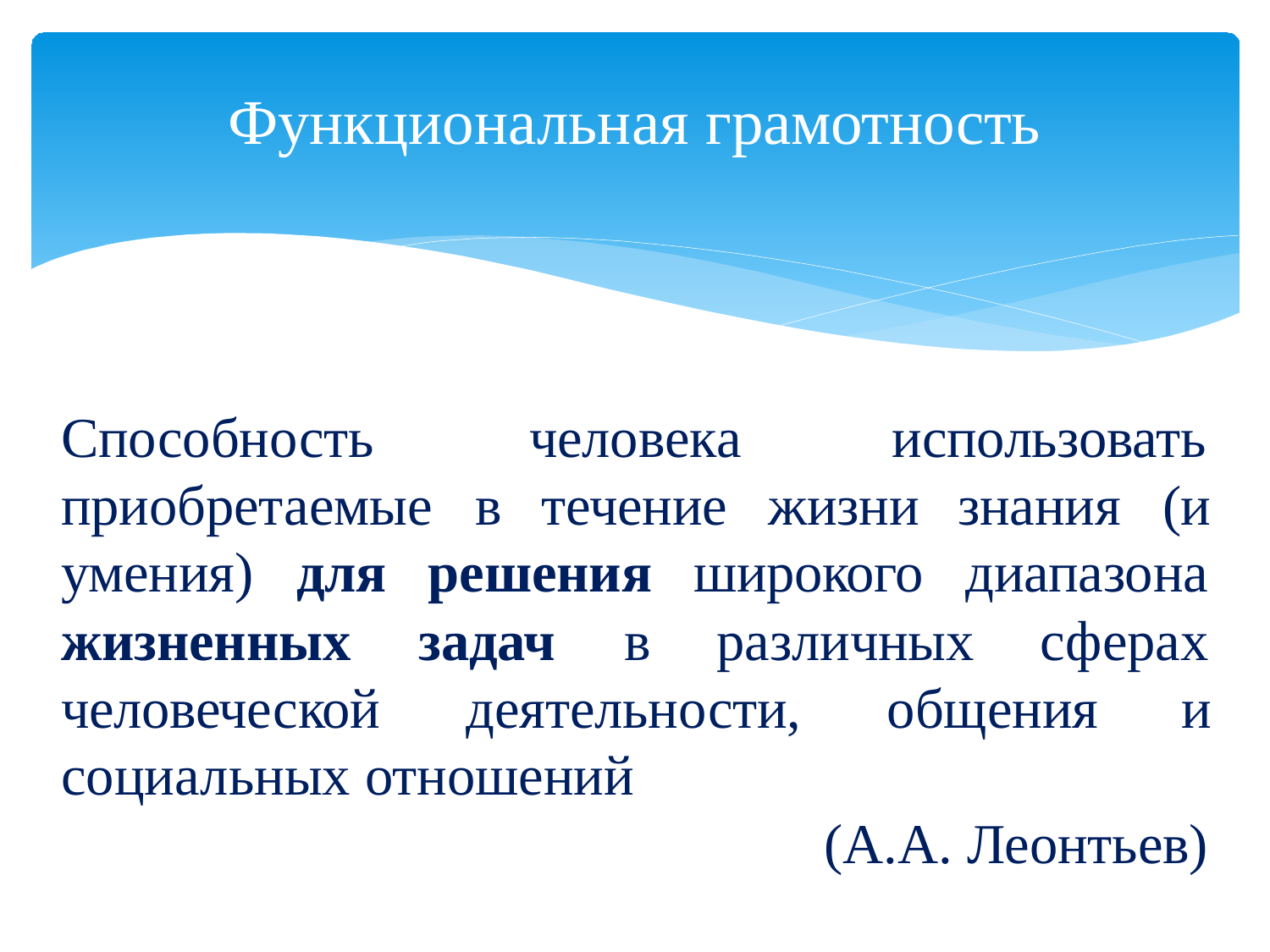

# Функциональная грамотность
Способность		человека приобретаемые	в		течение	жизни
использовать
знания	(и
умения)	для	решения	широкого
диапазона
жизненных
человеческой
задач	в	различных
сферах
деятельности,	общения	и
социальных отношений
(А.А. Леонтьев)